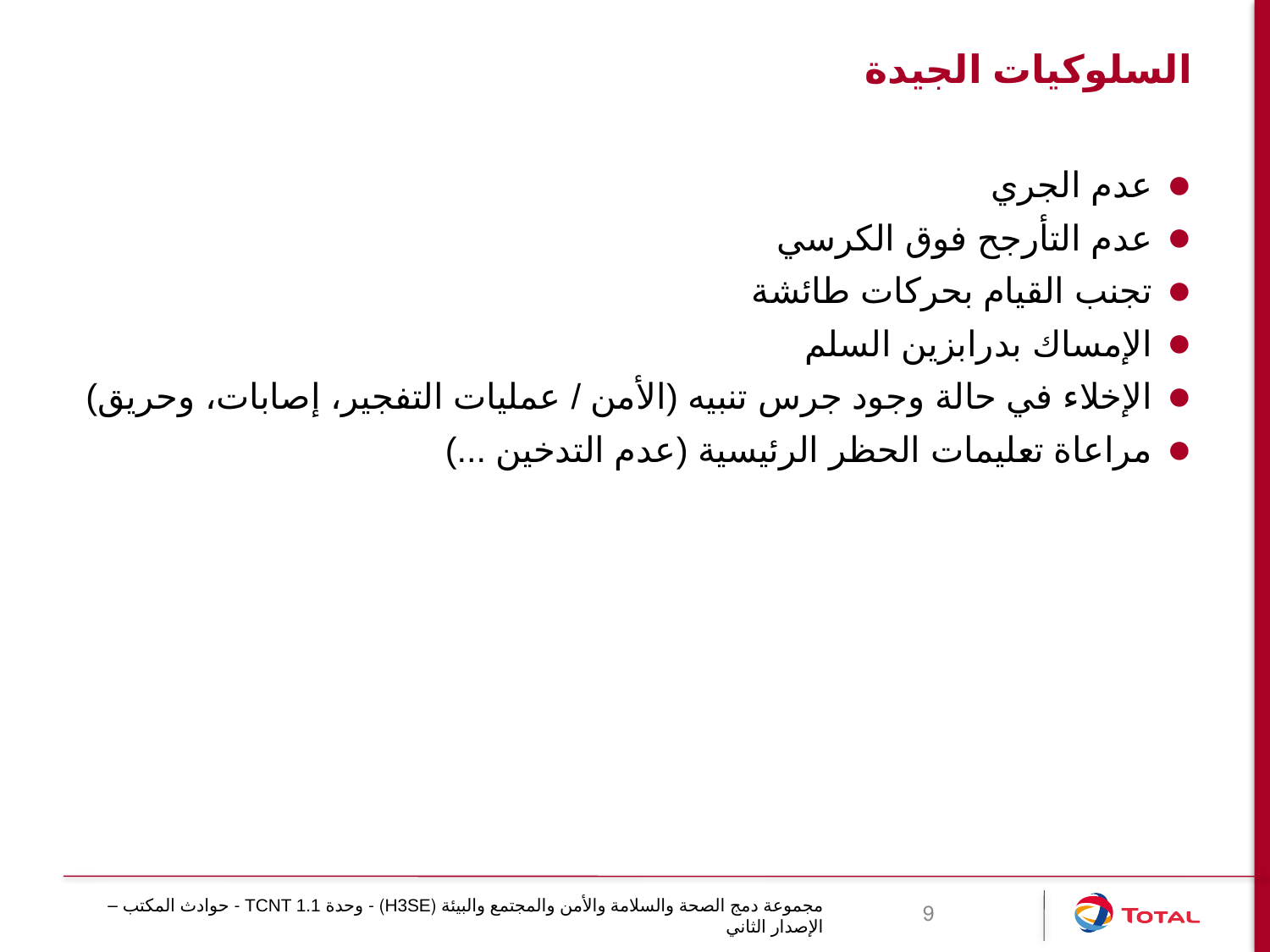

# السلوكيات الجيدة
عدم الجري
عدم التأرجح فوق الكرسي
تجنب القيام بحركات طائشة
الإمساك بدرابزين السلم
الإخلاء في حالة وجود جرس تنبيه (الأمن / عمليات التفجير، إصابات، وحريق)
مراعاة تعليمات الحظر الرئيسية (عدم التدخين ...)
مجموعة دمج الصحة والسلامة والأمن والمجتمع والبيئة (H3SE) - وحدة TCNT 1.1 - حوادث المكتب – الإصدار الثاني
9